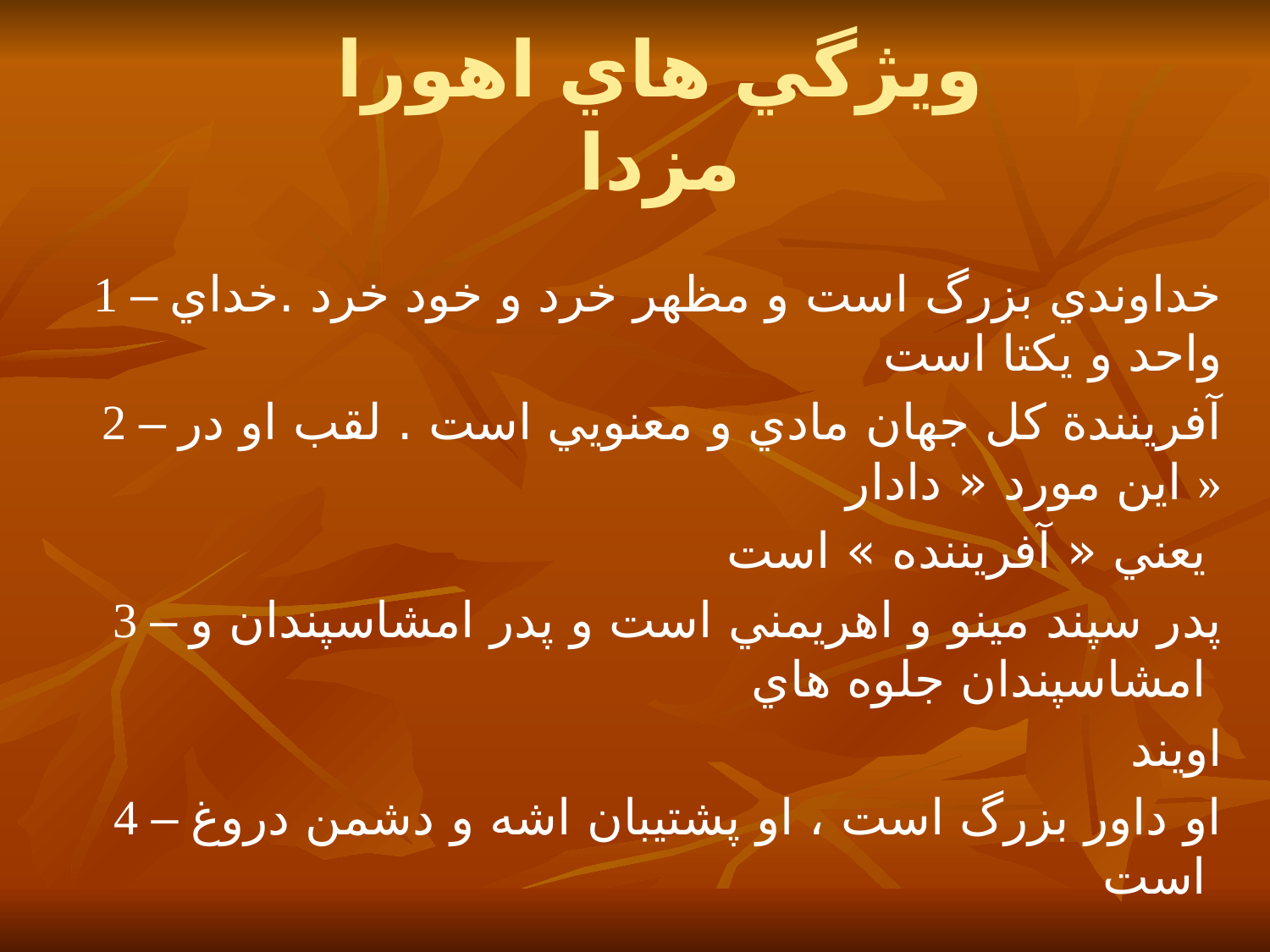

# ويژگي هاي اهورا مزدا
1 – خداوندي بزرگ است و مظهر خرد و خود خرد .خداي واحد و يكتا است
2 – آفرينندة كل جهان مادي و معنويي است . لقب او در اين مورد « دادار »
يعني « آفريننده » است
3 – پدر سپند مينو و اهريمني است و پدر امشاسپندان و امشاسپندان جلوه هاي
اويند
4 – او داور بزرگ است ، او پشتيبان اشه و دشمن دروغ است